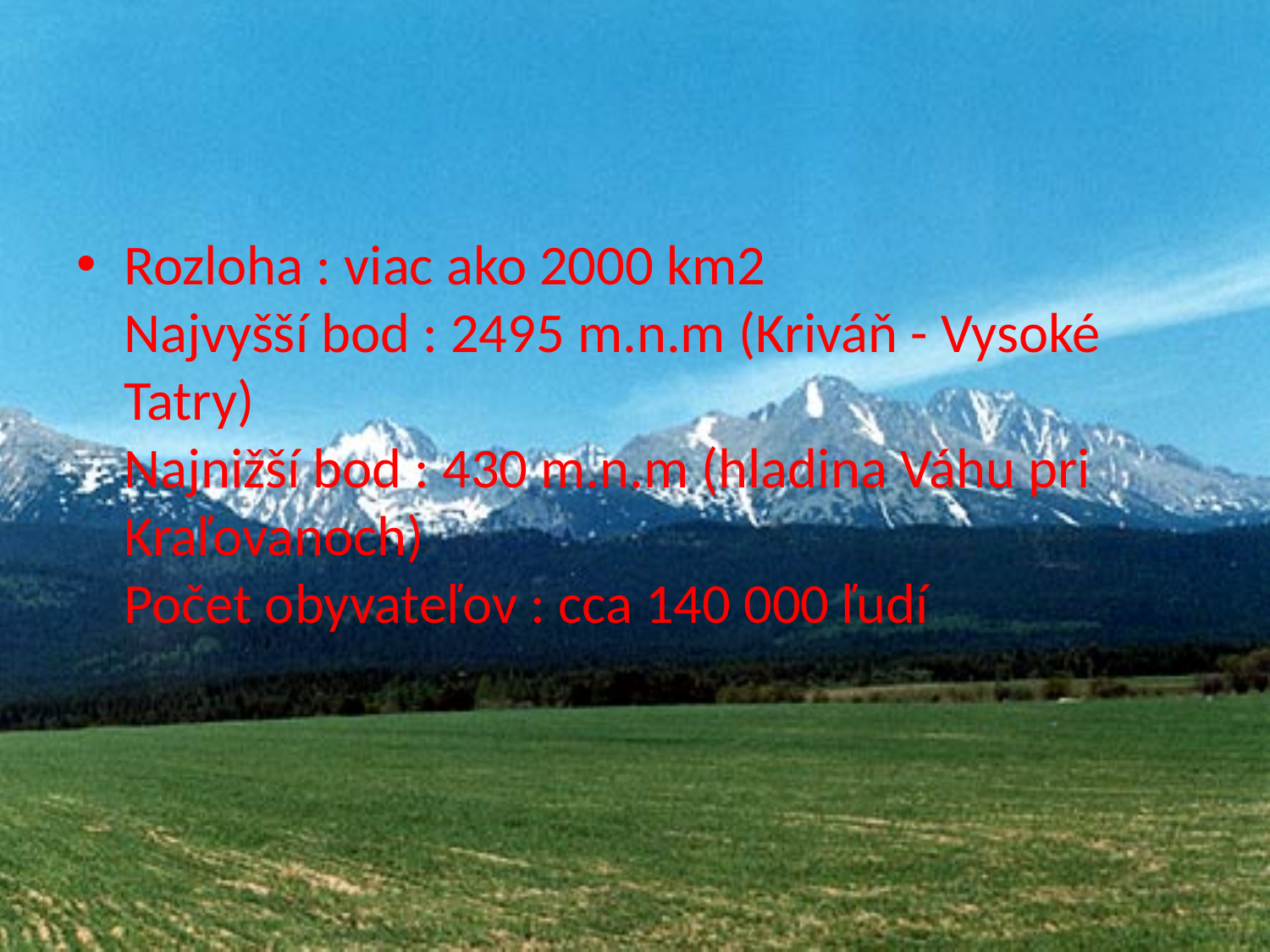

Rozloha : viac ako 2000 km2 
Najvyšší bod : 2495 m.n.m (Kriváň - Vysoké Tatry) 
Najnižší bod : 430 m.n.m (hladina Váhu pri Kraľovanoch) 
Počet obyvateľov : cca 140 000 ľudí